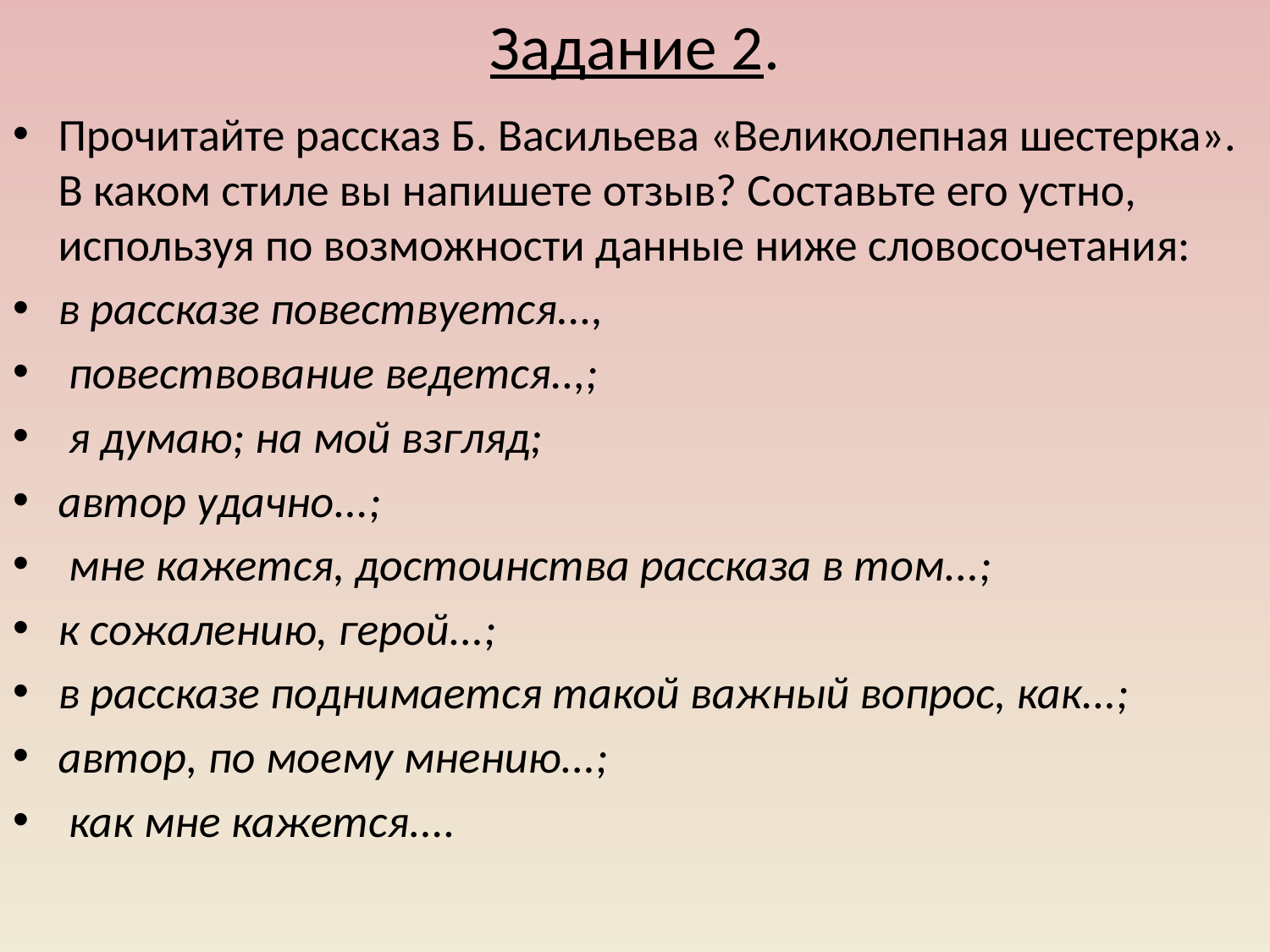

# Задание 2.
Прочитайте рассказ Б. Васильева «Великолепная шестерка». В каком стиле вы напишете отзыв? Составьте его устно, используя по возможности данные ниже словосочетания:
в рассказе повествуется...,
 повествование ведется..,;
 я думаю; на мой взгляд;
автор удачно...;
 мне кажется, достоинства рассказа в том...;
к сожалению, герой...;
в рассказе поднимается такой важный вопрос, как...;
автор, по моему мнению...;
 как мне кажется....